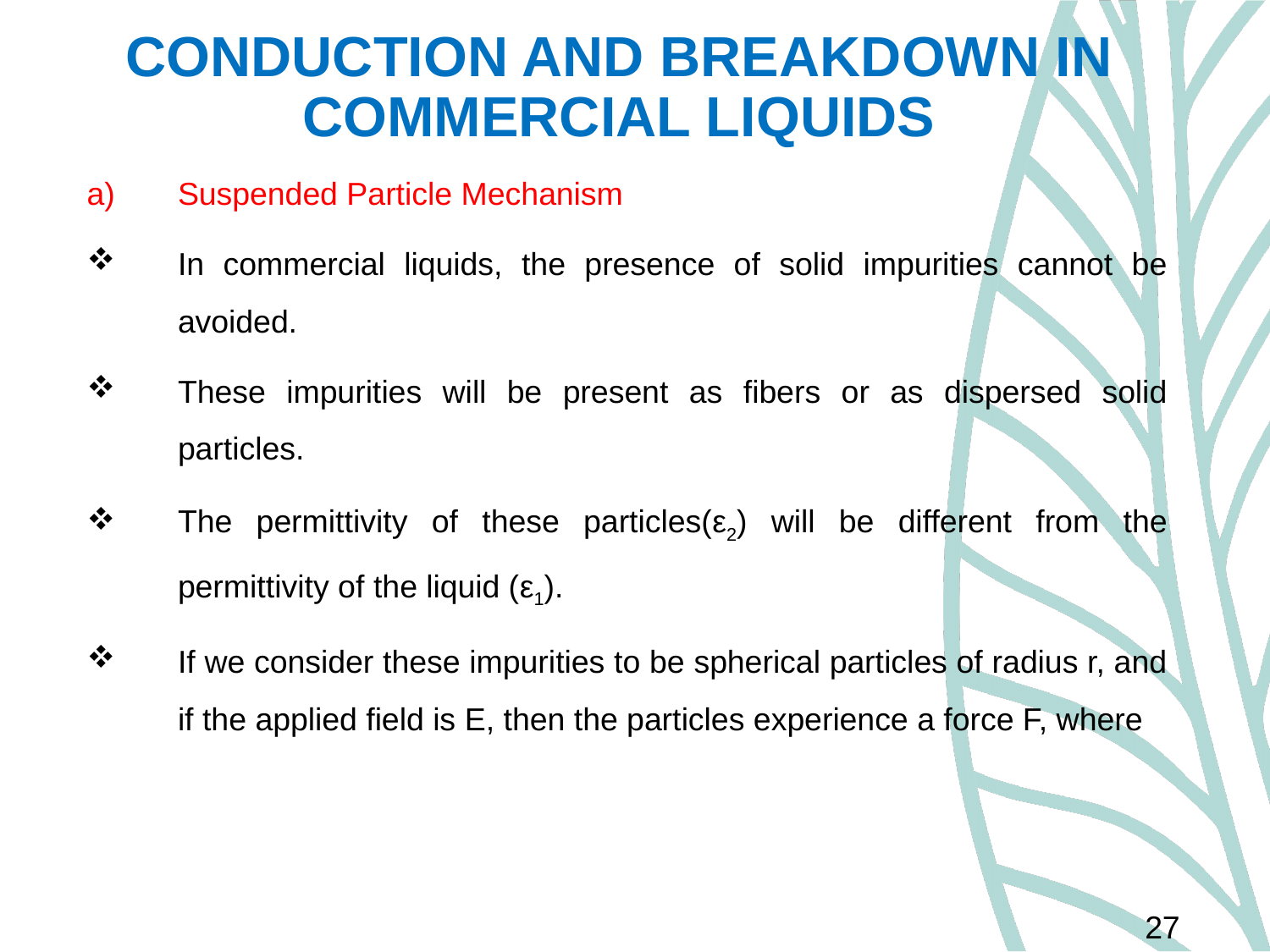

# CONDUCTION AND BREAKDOWN IN COMMERCIAL LIQUIDS

Suspended Particle Mechanism
In commercial liquids, the presence of solid impurities cannot be avoided.
These impurities will be present as fibers or as dispersed solid particles.
The permittivity of these particles(ε2) will be different from the permittivity of the liquid (ε1).
If we consider these impurities to be spherical particles of radius r, and if the applied field is E, then the particles experience a force F, where

27